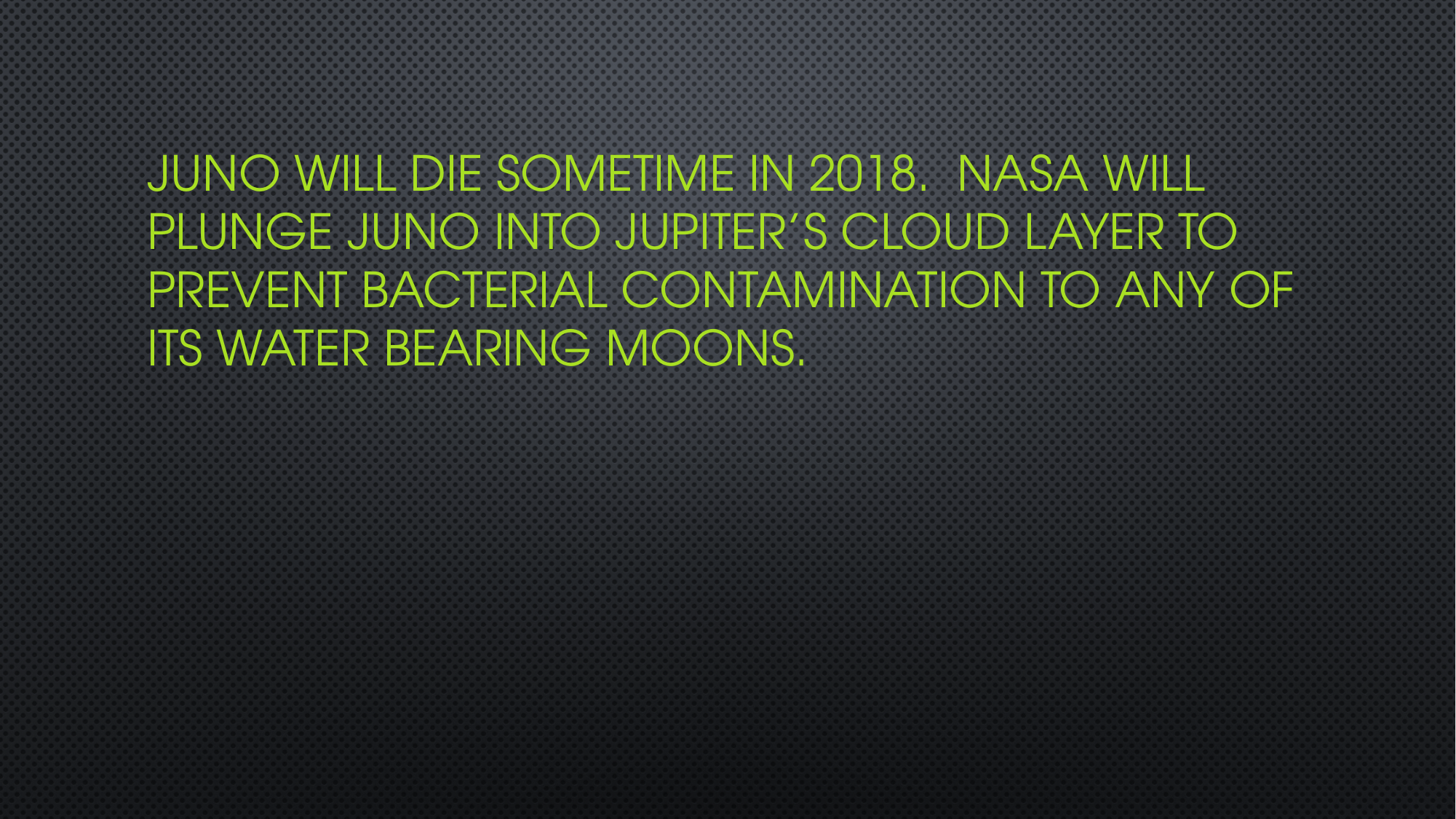

# Juno will die sometime in 2018.  nasa will plunge juno into Jupiter’s cloud layer to prevent bacterial contamination to any of its water bearing moons.